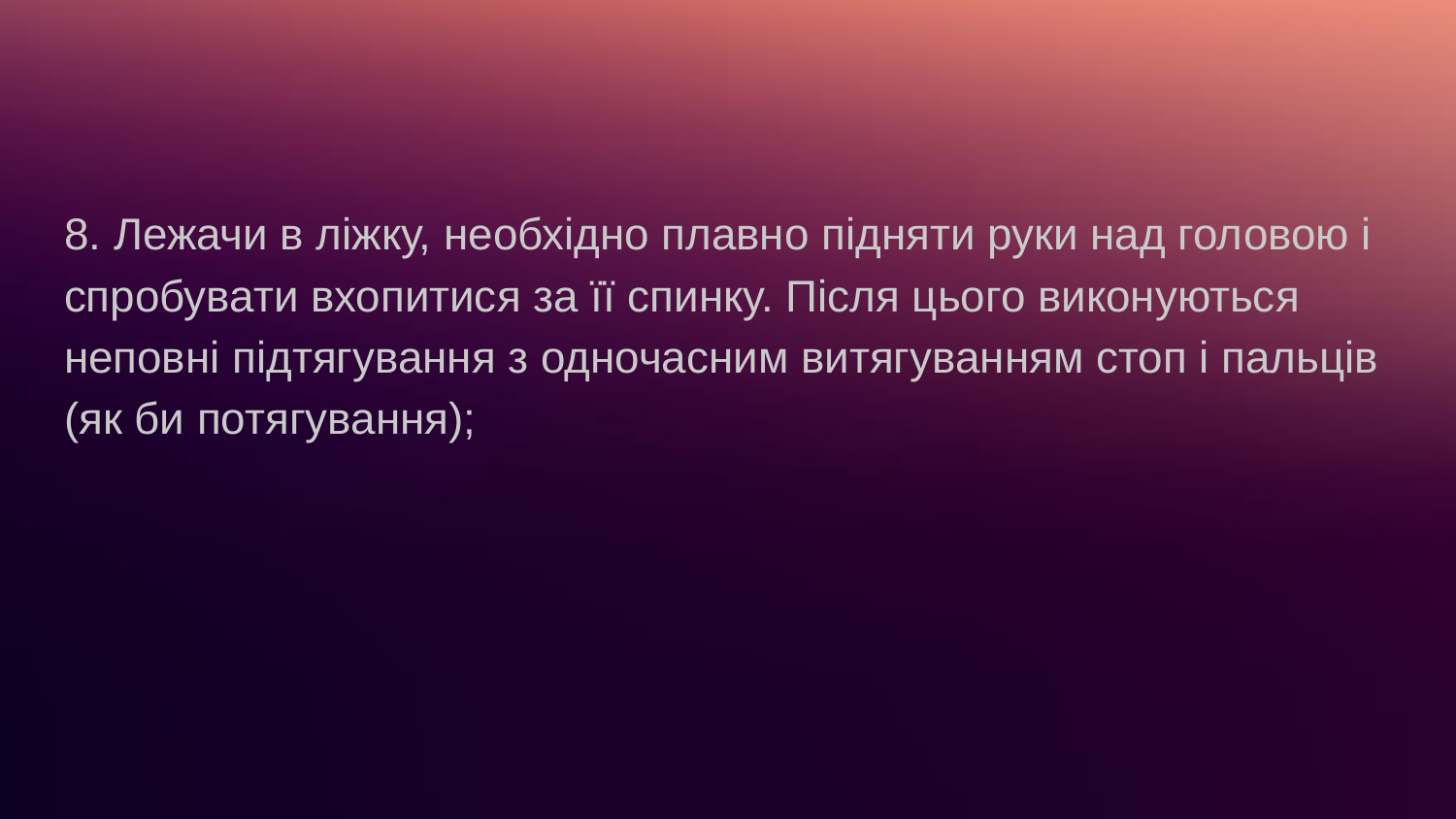

8. Лежачи в ліжку, необхідно плавно підняти руки над головою і спробувати вхопитися за її спинку. Після цього виконуються неповні підтягування з одночасним витягуванням стоп і пальців (як би потягування);